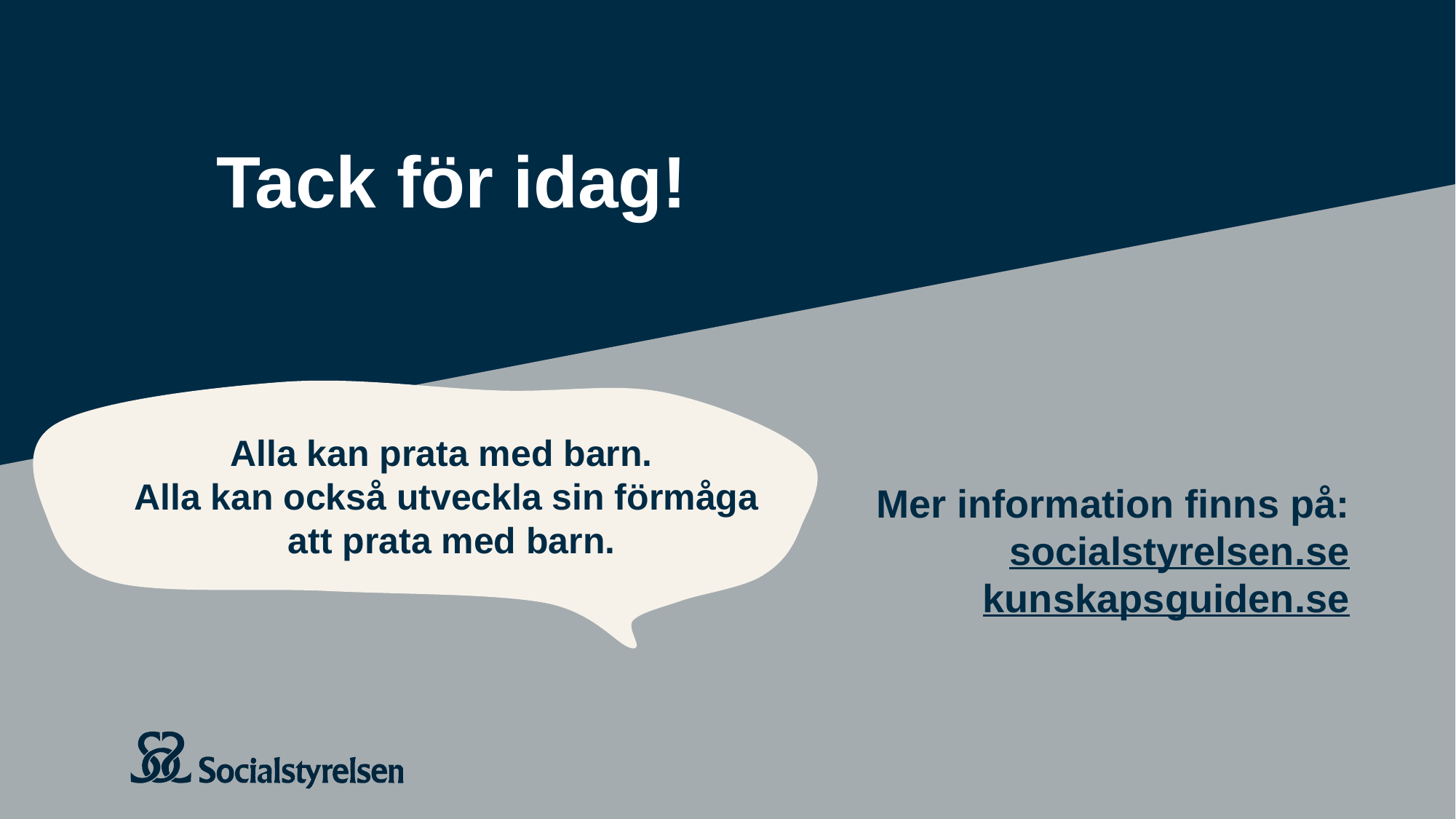

Tack för idag!

Alla kan prata med barn.
Alla kan också utveckla sin förmåga
 att prata med barn.
Mer information finns på:
socialstyrelsen.se
kunskapsguiden.se